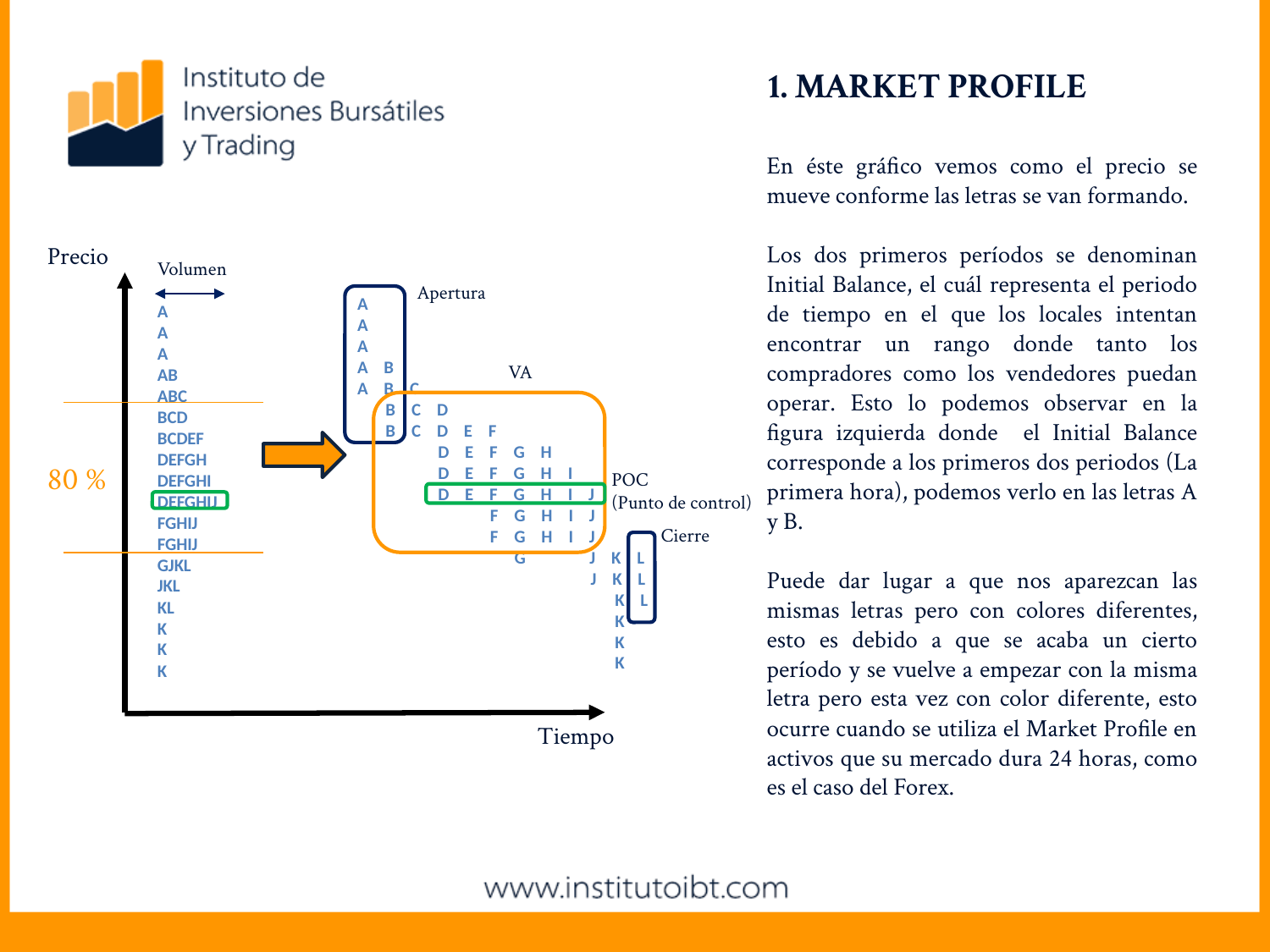

1. MARKET PROFILE
En éste gráfico vemos como el precio se mueve conforme las letras se van formando.

Los dos primeros períodos se denominan Initial Balance, el cuál representa el periodo de tiempo en el que los locales intentan encontrar un rango donde tanto los compradores como los vendedores puedan operar. Esto lo podemos observar en la figura izquierda donde  el Initial Balance corresponde a los primeros dos periodos (La primera hora), podemos verlo en las letras A y B.

Puede dar lugar a que nos aparezcan las mismas letras pero con colores diferentes, esto es debido a que se acaba un cierto período y se vuelve a empezar con la misma letra pero esta vez con color diferente, esto ocurre cuando se utiliza el Market Profile en activos que su mercado dura 24 horas, como es el caso del Forex.
Precio
Volumen
Apertura
A
A
A
A    B
A    B    C
       B    C    D
       B    C    D    E    F
                    D    E    F    G    H
                    D    E    F    G    H    I
                    D    E    F    G    H    I    J
                                 F    G    H    I    J
                                 F    G    H    I    J
                                       G                J    K    L
                                                          J    K    L
                                                                K    L
                                                                K
                                                                K
                                                                K

A
A
A
AB
ABC
BCD
BCDEF
DEFGH
DEFGHI
DEFGHIJ
FGHIJ
FGHIJ
GJKL
JKL
KL
K
K
K
VA

80 %
POC
(Punto de control)

Cierre

Tiempo